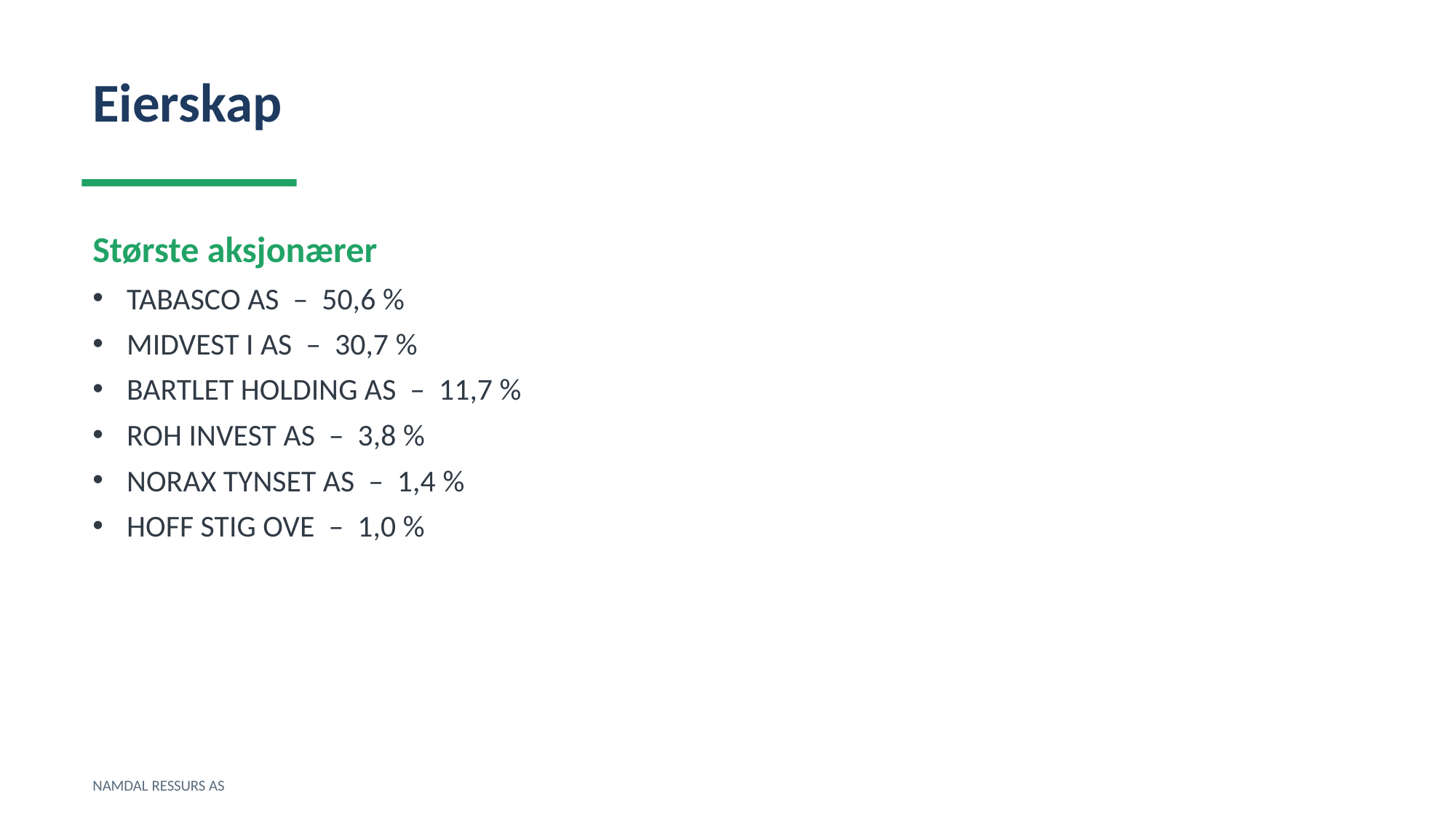

Eierskap

Største aksjonærer
TABASCO AS  –  50,6 %
MIDVEST I AS  –  30,7 %
BARTLET HOLDING AS  –  11,7 %
ROH INVEST AS  –  3,8 %
NORAX TYNSET AS  –  1,4 %
HOFF STIG OVE  –  1,0 %
NAMDAL RESSURS AS